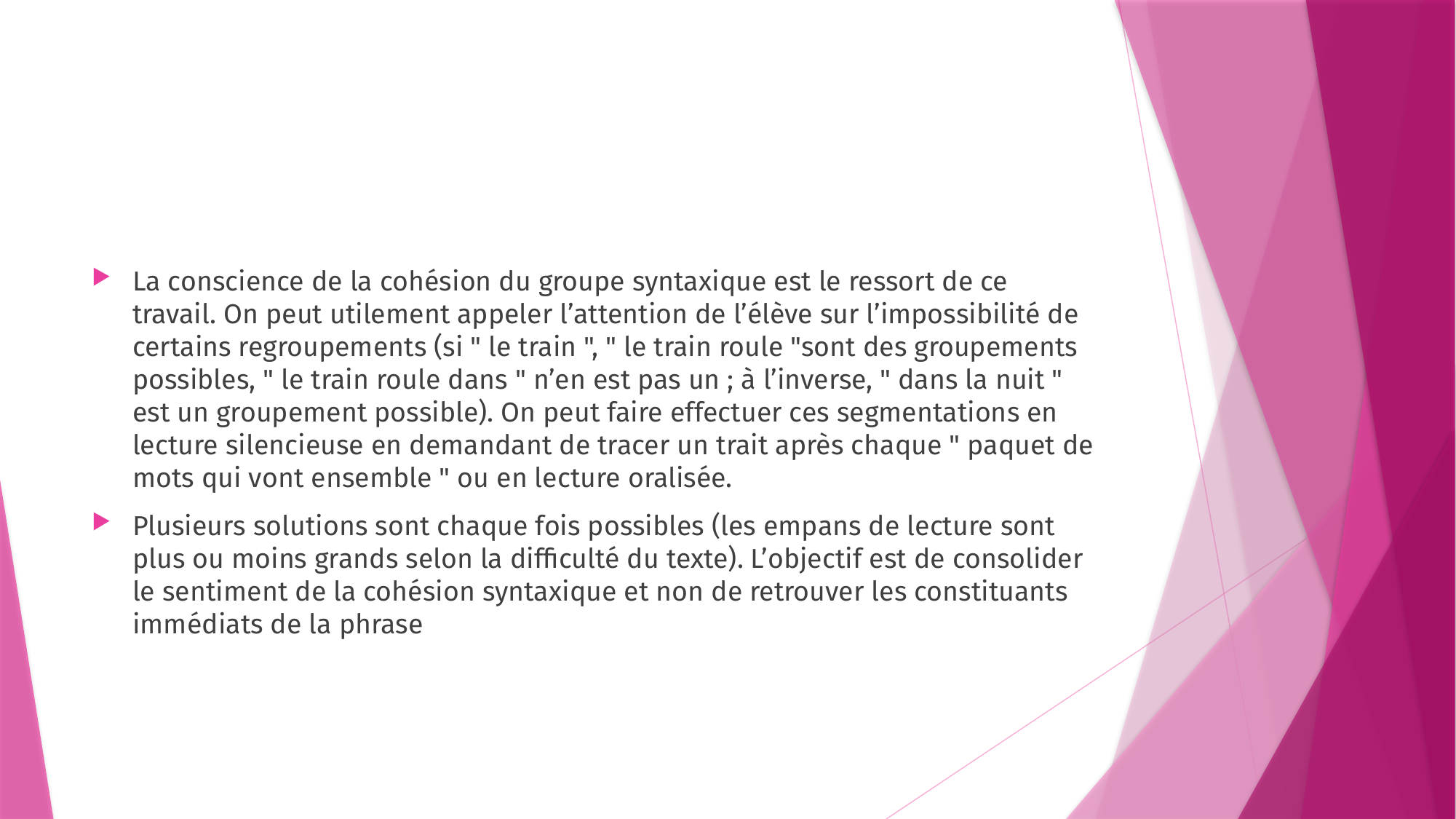

#
La conscience de la cohésion du groupe syntaxique est le ressort de ce travail. On peut utilement appeler l’attention de l’élève sur l’impossibilité de certains regroupements (si " le train ", " le train roule "sont des groupements possibles, " le train roule dans " n’en est pas un ; à l’inverse, " dans la nuit " est un groupement possible). On peut faire effectuer ces segmentations en lecture silencieuse en demandant de tracer un trait après chaque " paquet de mots qui vont ensemble " ou en lecture oralisée.
Plusieurs solutions sont chaque fois possibles (les empans de lecture sont plus ou moins grands selon la difficulté du texte). L’objectif est de consolider le sentiment de la cohésion syntaxique et non de retrouver les constituants immédiats de la phrase